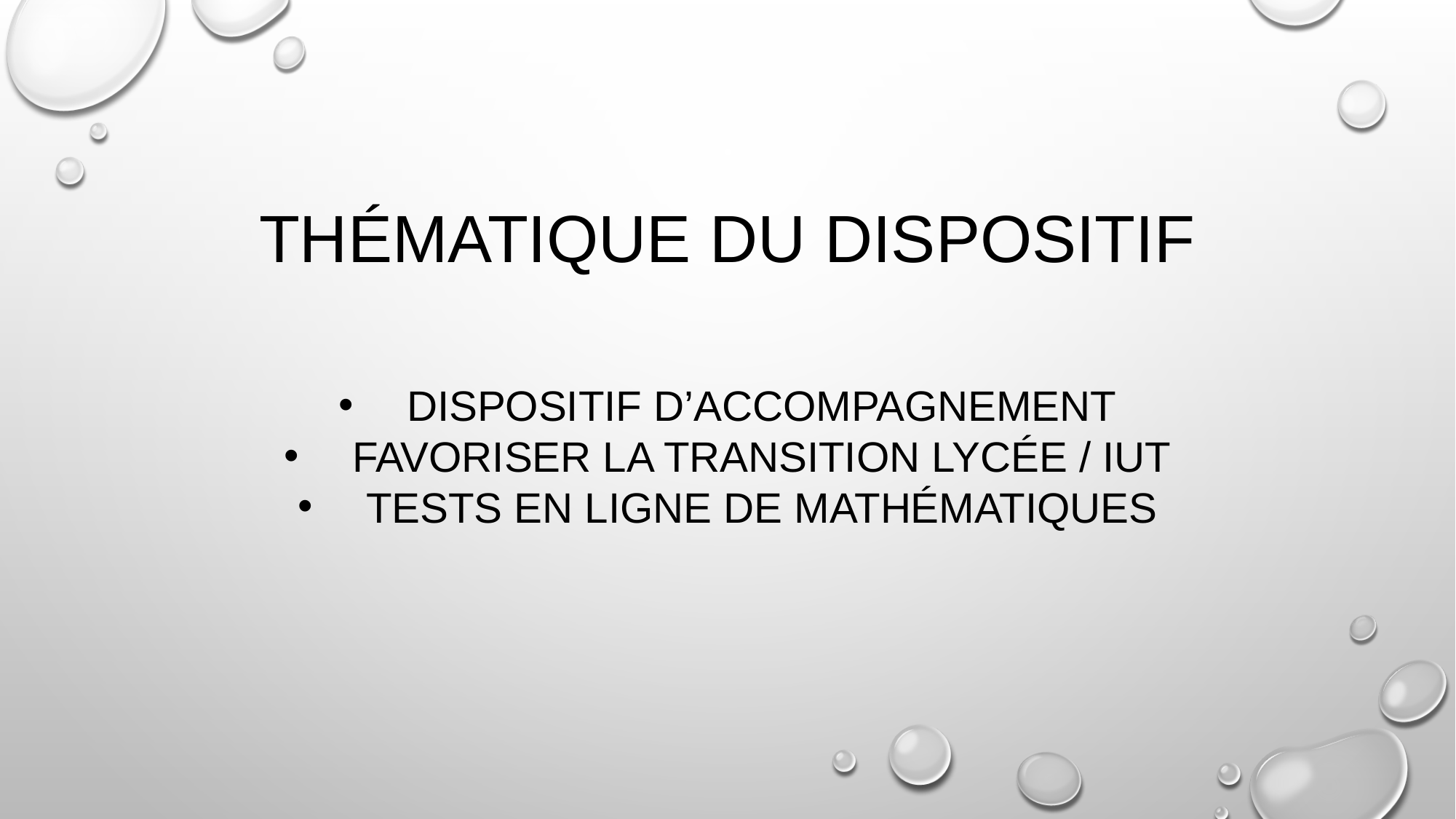

# Thématique du dispositif
Dispositif d’accompagnement
FAVORISER LA Transition lycée / IUT
Tests en ligne de mathématiques